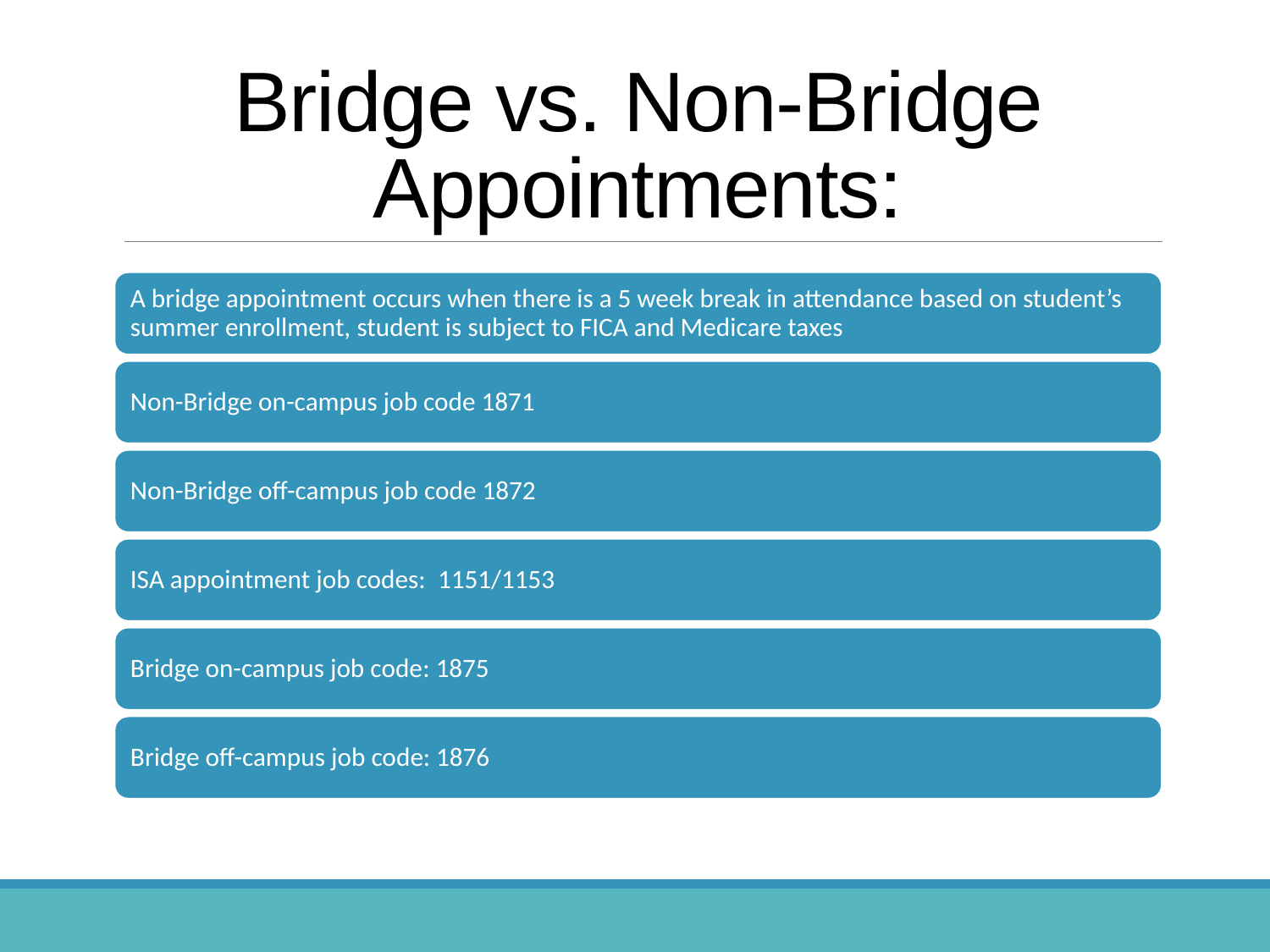

# Bridge vs. Non-Bridge Appointments:
A bridge appointment occurs when there is a 5 week break in attendance based on student’s summer enrollment, student is subject to FICA and Medicare taxes
Non-Bridge on-campus job code 1871
Non-Bridge off-campus job code 1872
ISA appointment job codes:  1151/1153
Bridge on-campus job code: 1875
Bridge off-campus job code: 1876